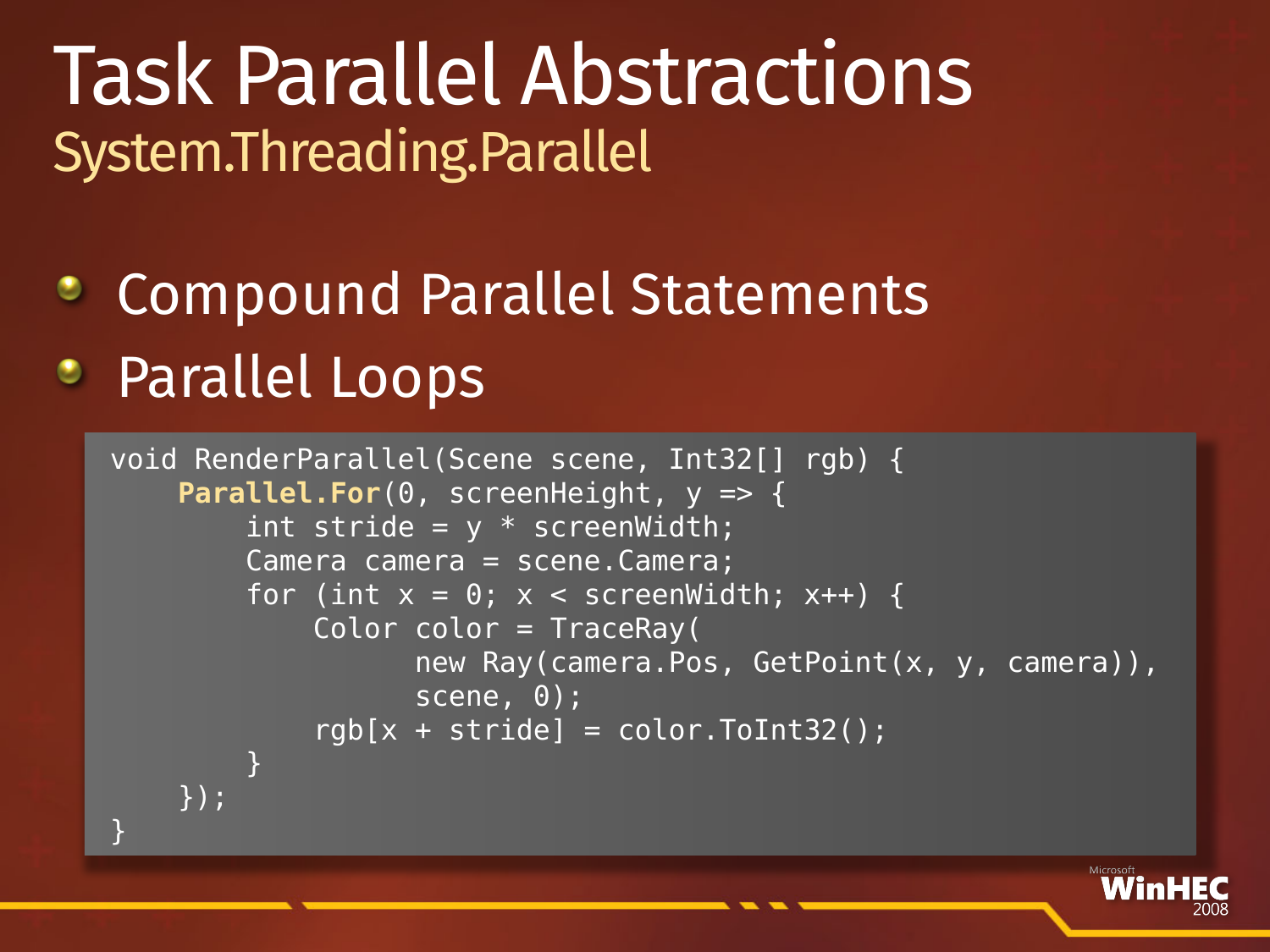

# Task Parallel Abstractions System.Threading.Parallel
Compound Parallel Statements
Parallel Loops
void RenderParallel(Scene scene, Int32[] rgb) {
    Parallel.For(0, screenHeight, y => {
        int stride = y * screenWidth;
        Camera camera = scene.Camera;
        for (int x = 0; x < screenWidth; x++) {
            Color color = TraceRay(
                  new Ray(camera.Pos, GetPoint(x, y, camera)),
		   scene, 0);
            rgb[x + stride] = color.ToInt32();
        }
    });
}